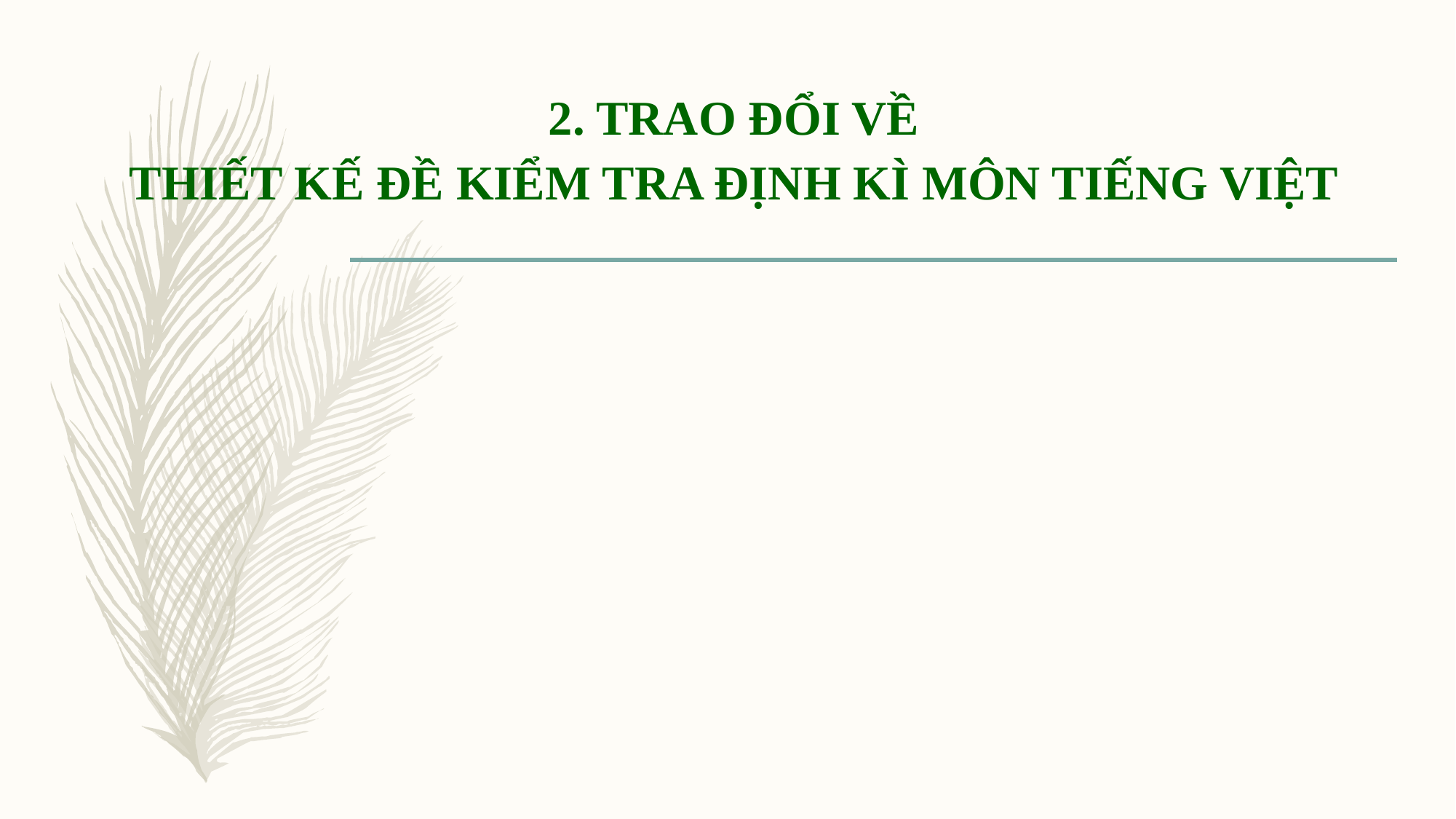

2. TRAO ĐỔI VỀ
THIẾT KẾ ĐỀ KIỂM TRA ĐỊNH KÌ MÔN TIẾNG VIỆT